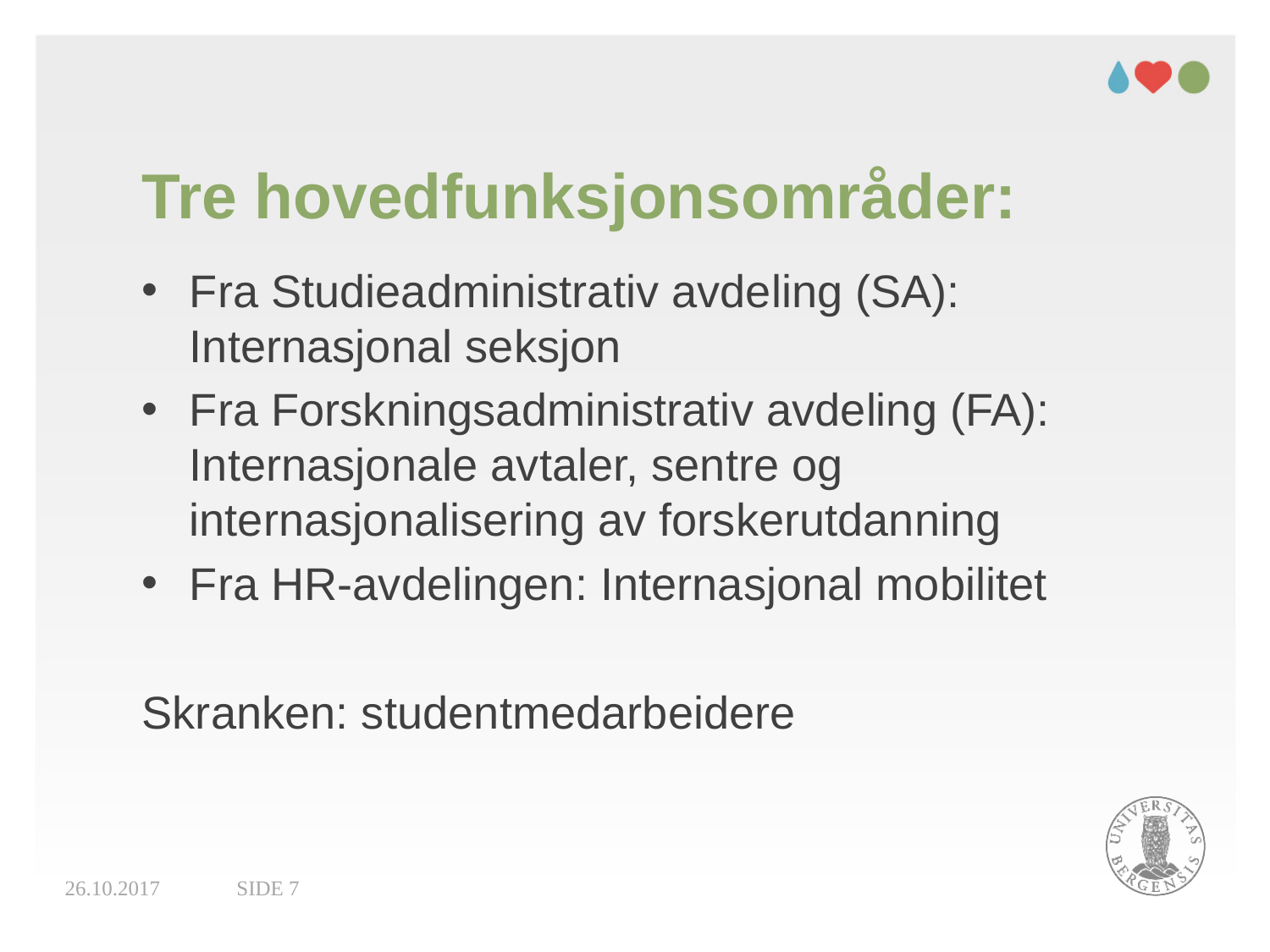

# Tre hovedfunksjonsområder:
Fra Studieadministrativ avdeling (SA): Internasjonal seksjon
Fra Forskningsadministrativ avdeling (FA): Internasjonale avtaler, sentre og internasjonalisering av forskerutdanning
Fra HR-avdelingen: Internasjonal mobilitet

Skranken: studentmedarbeidere
26.10.2017
Side 7